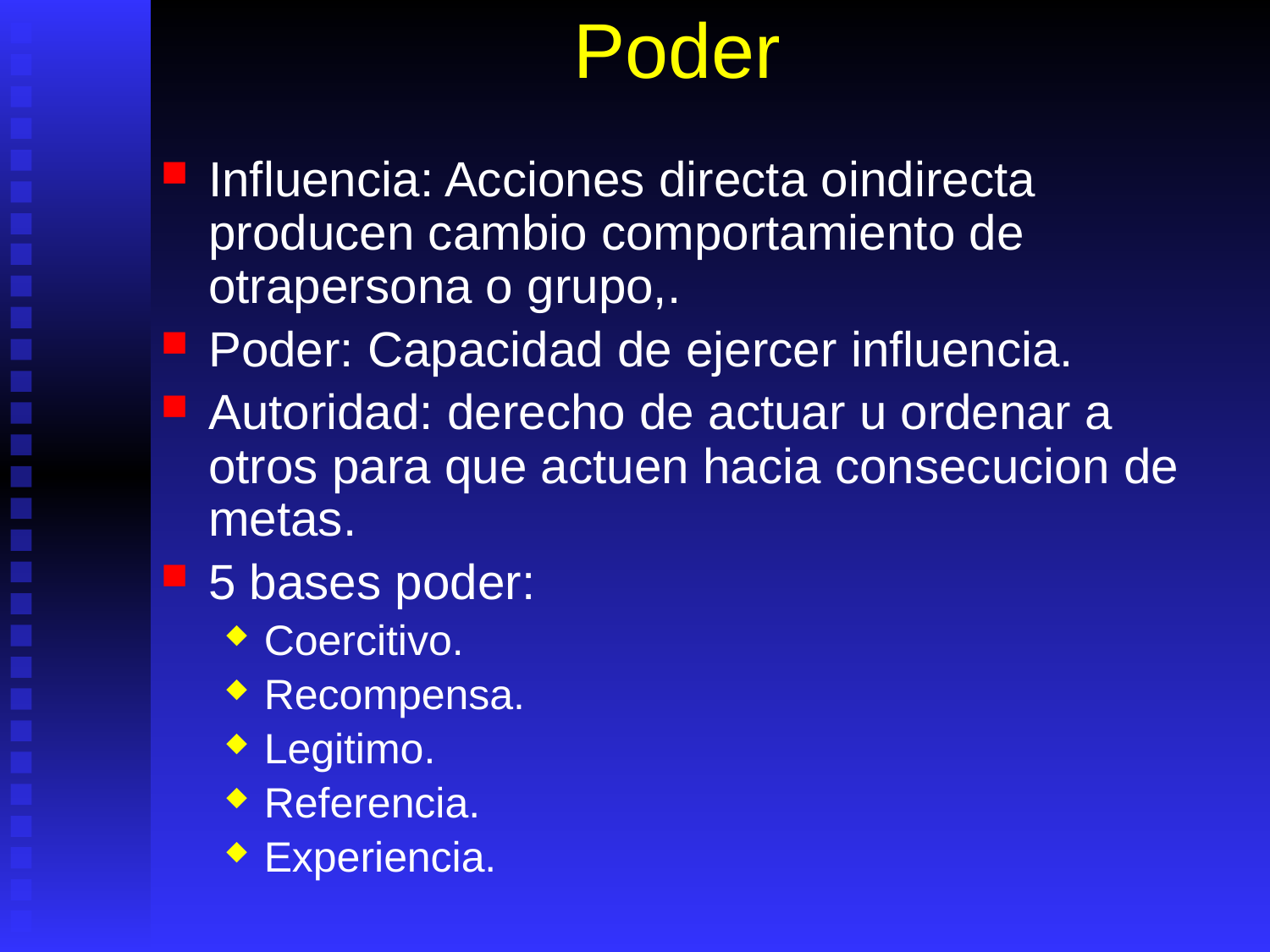

# Poder
Influencia: Acciones directa oindirecta producen cambio comportamiento de otrapersona o grupo,.
Poder: Capacidad de ejercer influencia.
Autoridad: derecho de actuar u ordenar a otros para que actuen hacia consecucion de metas.
5 bases poder:
Coercitivo.
Recompensa.
Legitimo.
Referencia.
Experiencia.